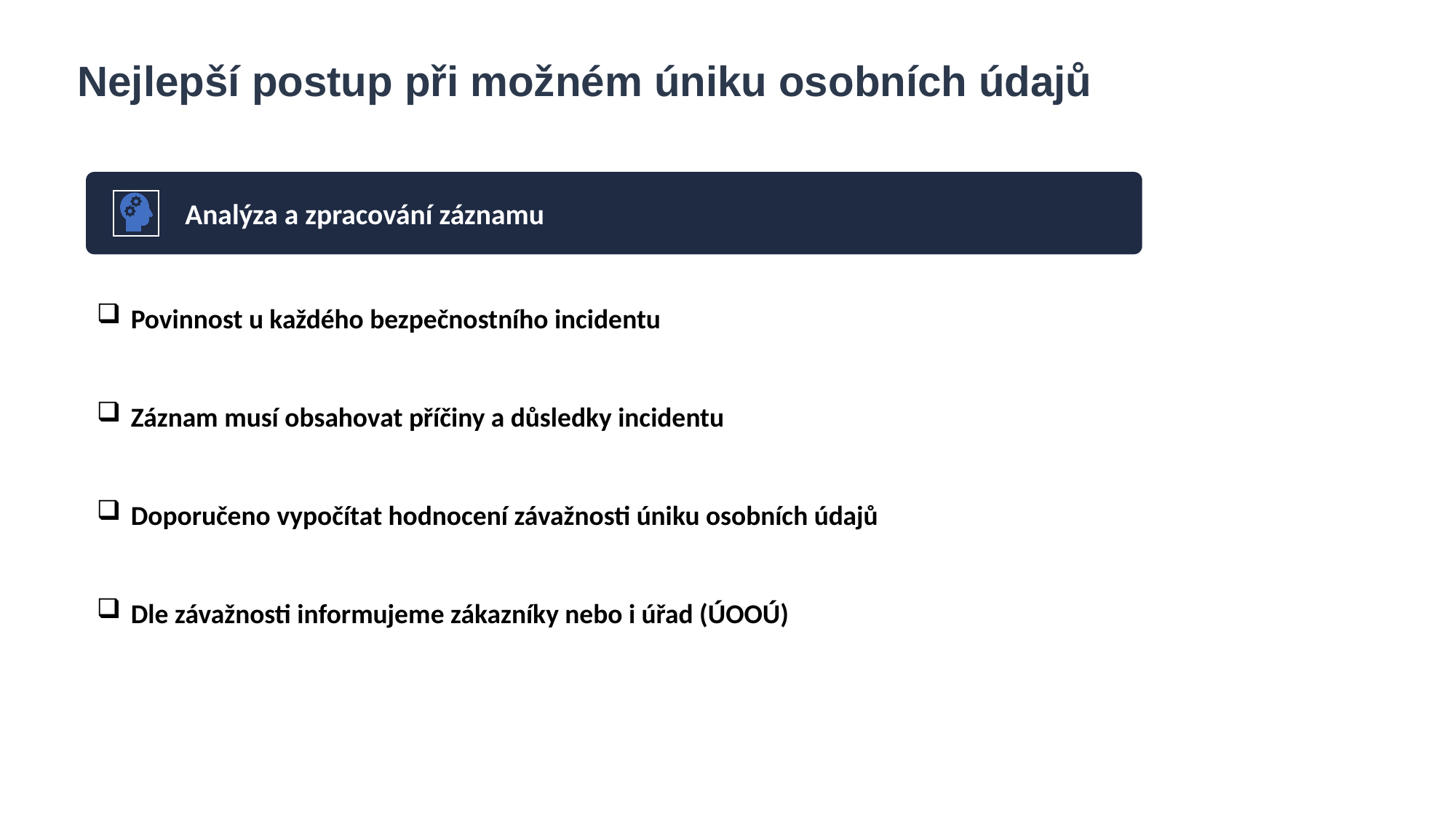

Nejlepší postup při možném úniku osobních údajů

Analýza a zpracování záznamu

Povinnost u každého bezpečnostního incidentu

Záznam musí obsahovat příčiny a důsledky incidentu

Doporučeno vypočítat hodnocení závažnosti úniku osobních údajů

Dle závažnosti informujeme zákazníky nebo i úřad (ÚOOÚ)